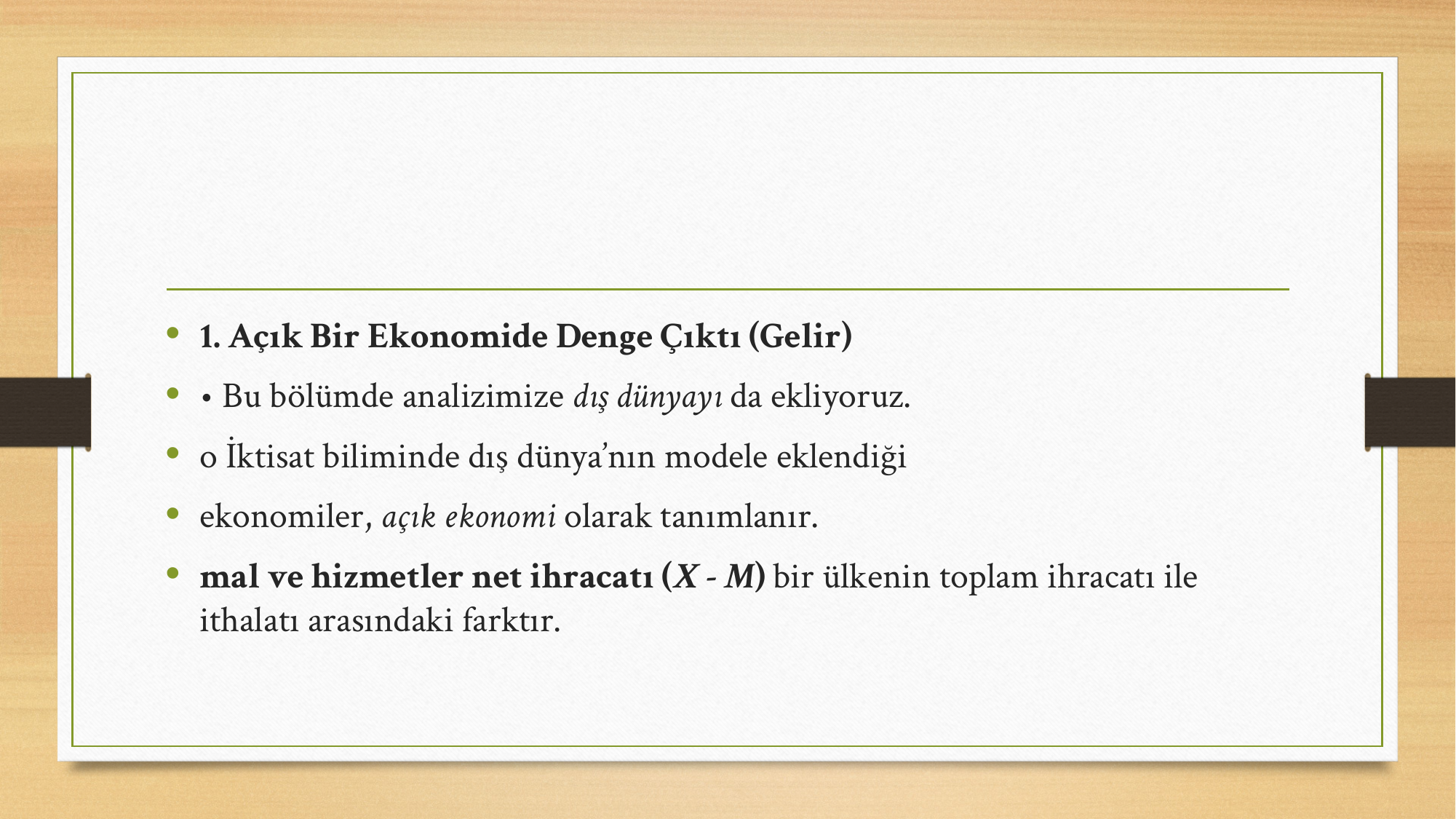

#
1. Açık Bir Ekonomide Denge Çıktı (Gelir)
• Bu bölümde analizimize dış dünyayı da ekliyoruz.
o İktisat biliminde dış dünya’nın modele eklendiği
ekonomiler, açık ekonomi olarak tanımlanır.
mal ve hizmetler net ihracatı (X - M) bir ülkenin toplam ihracatı ile ithalatı arasındaki farktır.